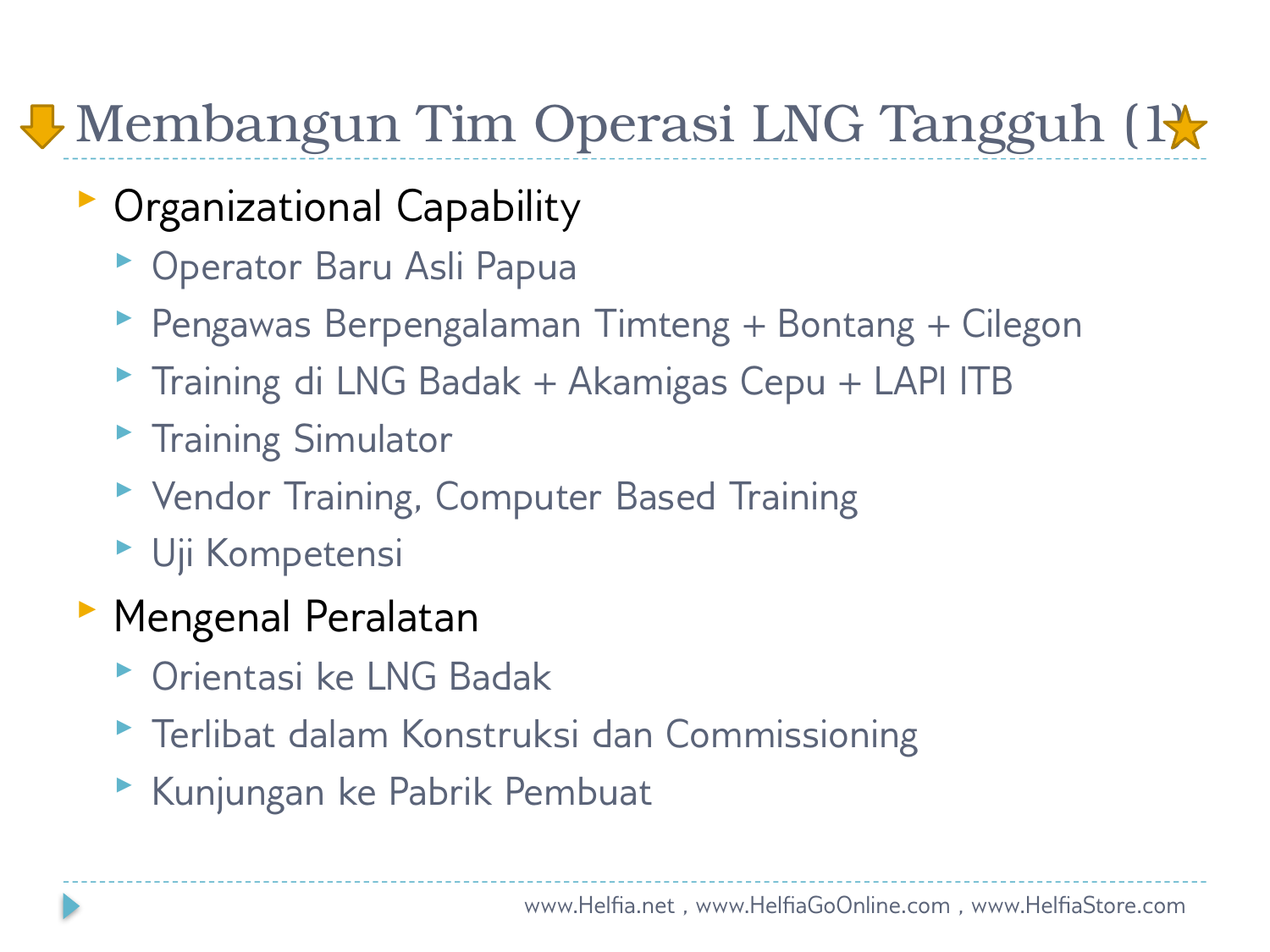

# Membangun Tim Operasi LNG Tangguh (1)

Organizational Capability
Operator Baru Asli Papua
Pengawas Berpengalaman Timteng + Bontang + Cilegon
Training di LNG Badak + Akamigas Cepu + LAPI ITB
Training Simulator
Vendor Training, Computer Based Training
Uji Kompetensi
Mengenal Peralatan
Orientasi ke LNG Badak
Terlibat dalam Konstruksi dan Commissioning
Kunjungan ke Pabrik Pembuat
www.Helfia.net , www.HelfiaGoOnline.com , www.HelfiaStore.com